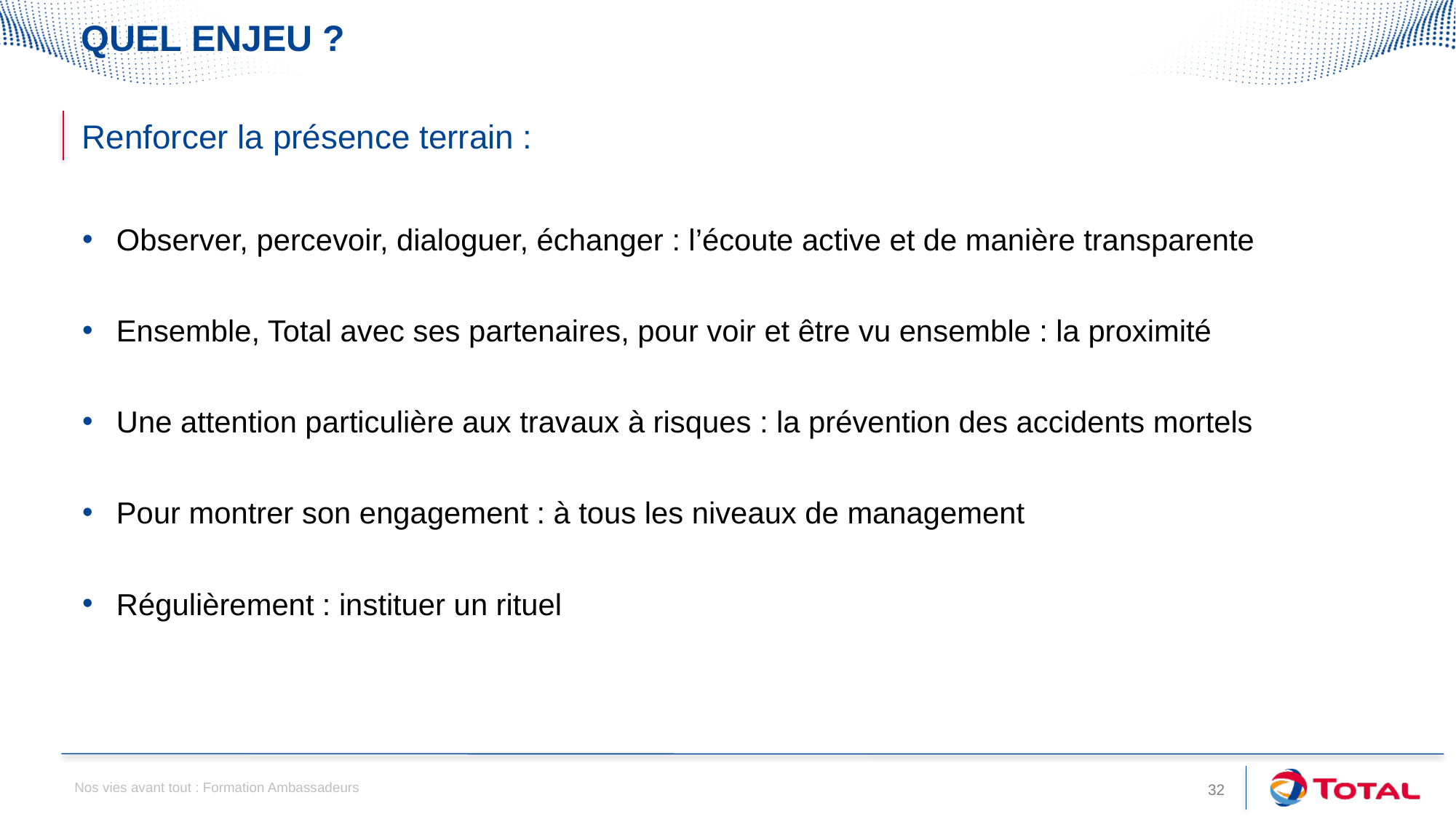

# Quel enjeu ?
Renforcer la présence terrain :

Observer, percevoir, dialoguer, échanger : l’écoute active et de manière transparente

Ensemble, Total avec ses partenaires, pour voir et être vu ensemble : la proximité

Une attention particulière aux travaux à risques : la prévention des accidents mortels

Pour montrer son engagement : à tous les niveaux de management

Régulièrement : instituer un rituel

Nos vies avant tout : Formation Ambassadeurs